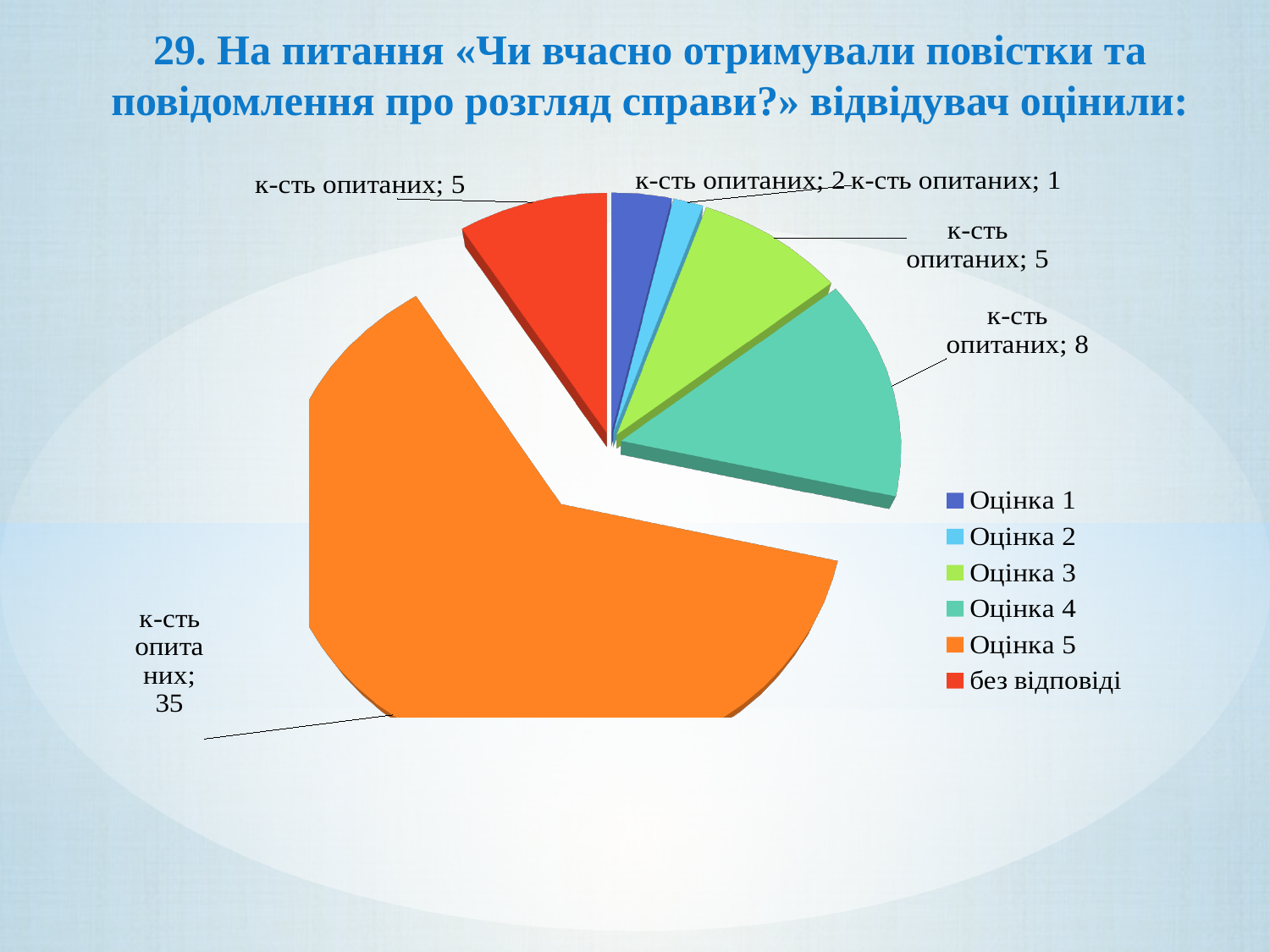

# 29. На питання «Чи вчасно отримували повістки та повідомлення про розгляд справи?» відвідувач оцінили:

[unsupported chart]